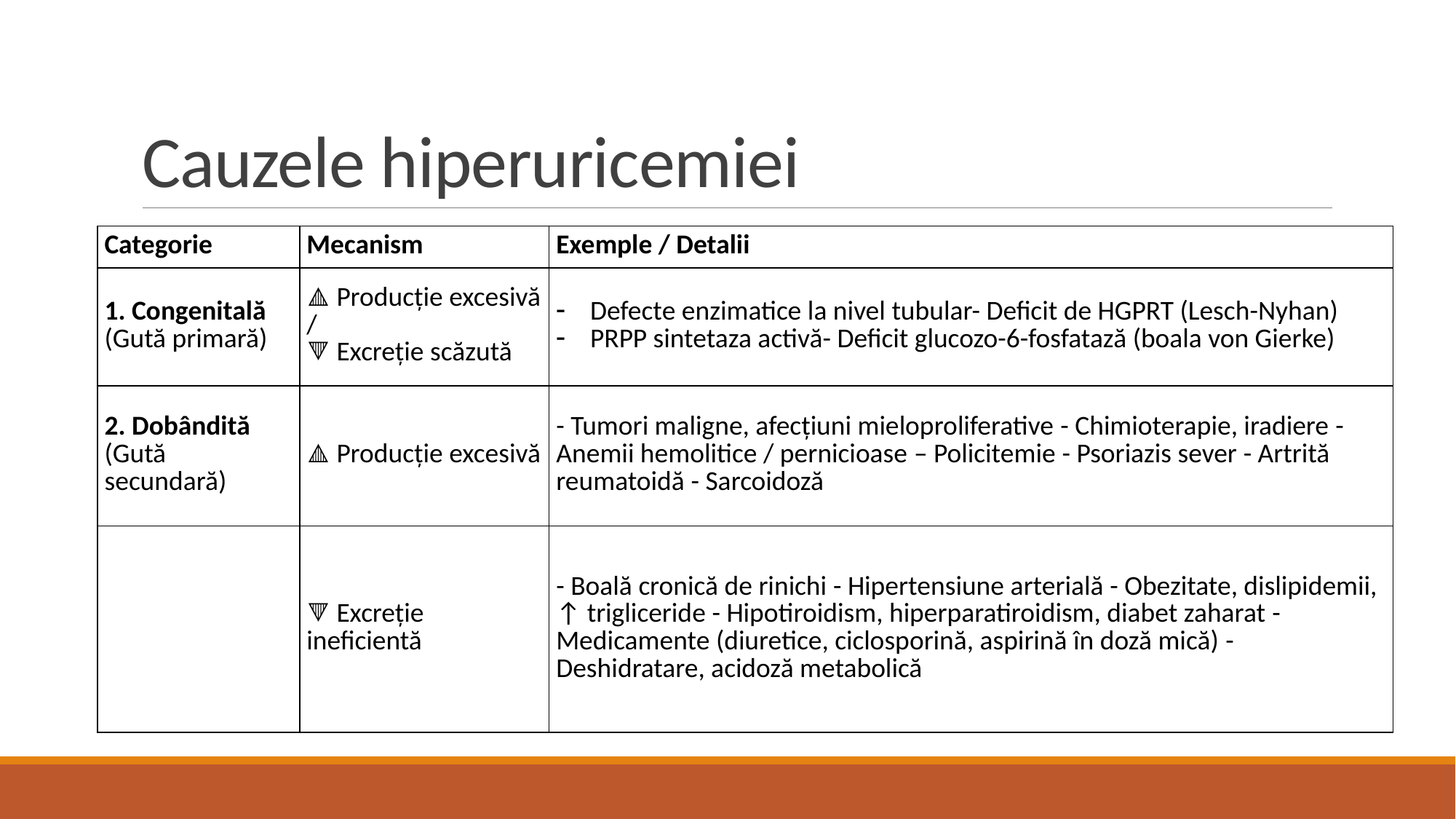

# Cauzele hiperuricemiei
| Categorie | Mecanism | Exemple / Detalii |
| --- | --- | --- |
| 1. Congenitală (Gută primară) | 🔺 Producție excesivă / 🔻 Excreție scăzută | Defecte enzimatice la nivel tubular- Deficit de HGPRT (Lesch-Nyhan) PRPP sintetaza activă- Deficit glucozo-6-fosfatază (boala von Gierke) |
| 2. Dobândită (Gută secundară) | 🔺 Producție excesivă | - Tumori maligne, afecțiuni mieloproliferative - Chimioterapie, iradiere - Anemii hemolitice / pernicioase – Policitemie - Psoriazis sever - Artrită reumatoidă - Sarcoidoză |
|  | 🔻 Excreție ineficientă | - Boală cronică de rinichi - Hipertensiune arterială - Obezitate, dislipidemii, ↑ trigliceride - Hipotiroidism, hiperparatiroidism, diabet zaharat - Medicamente (diuretice, ciclosporină, aspirină în doză mică) - Deshidratare, acidoză metabolică |